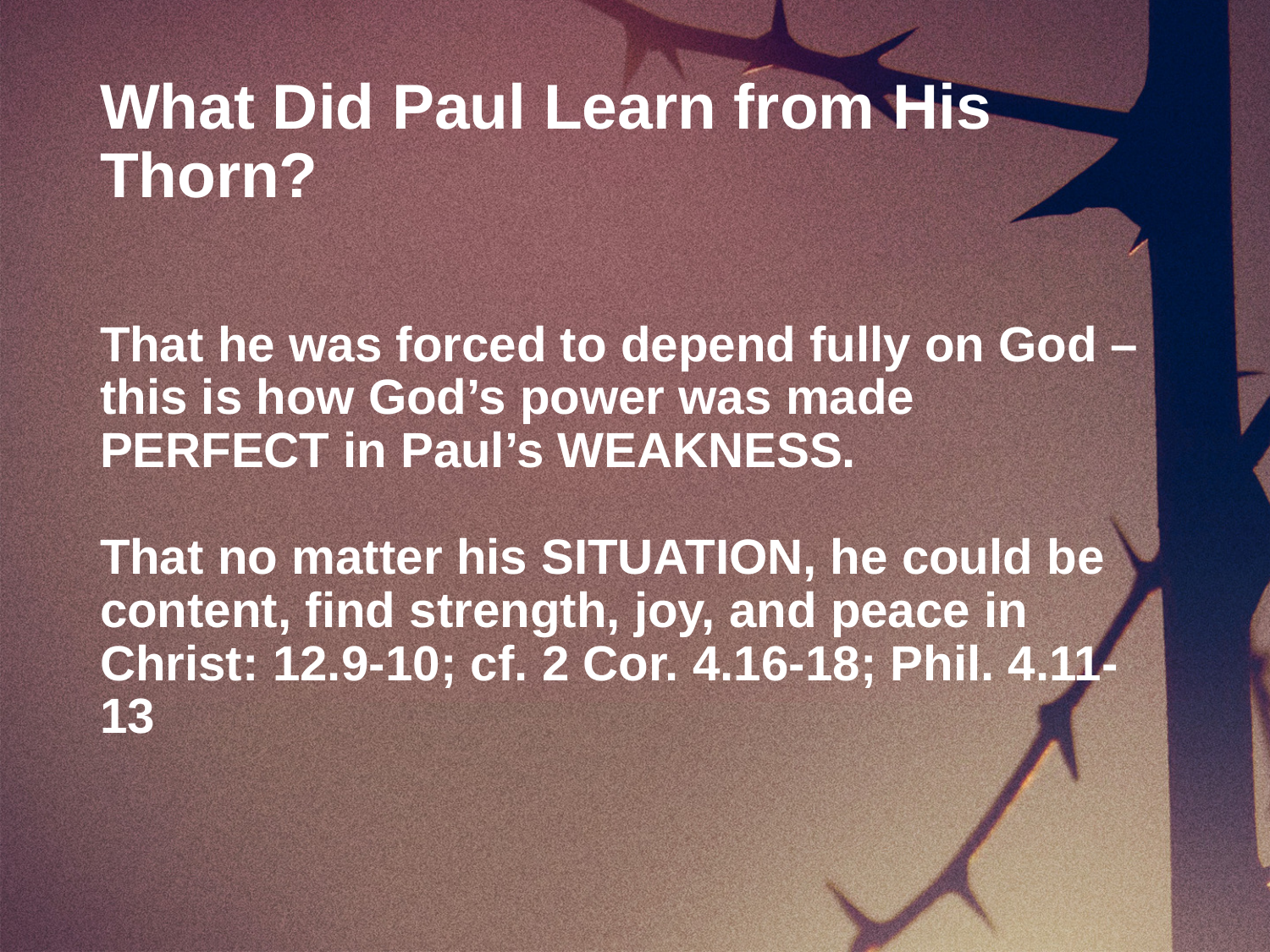

# What Did Paul Learn from His Thorn?

That he was forced to depend fully on God – this is how God’s power was made PERFECT in Paul’s WEAKNESS.

That no matter his SITUATION, he could be content, find strength, joy, and peace in Christ: 12.9-10; cf. 2 Cor. 4.16-18; Phil. 4.11-13